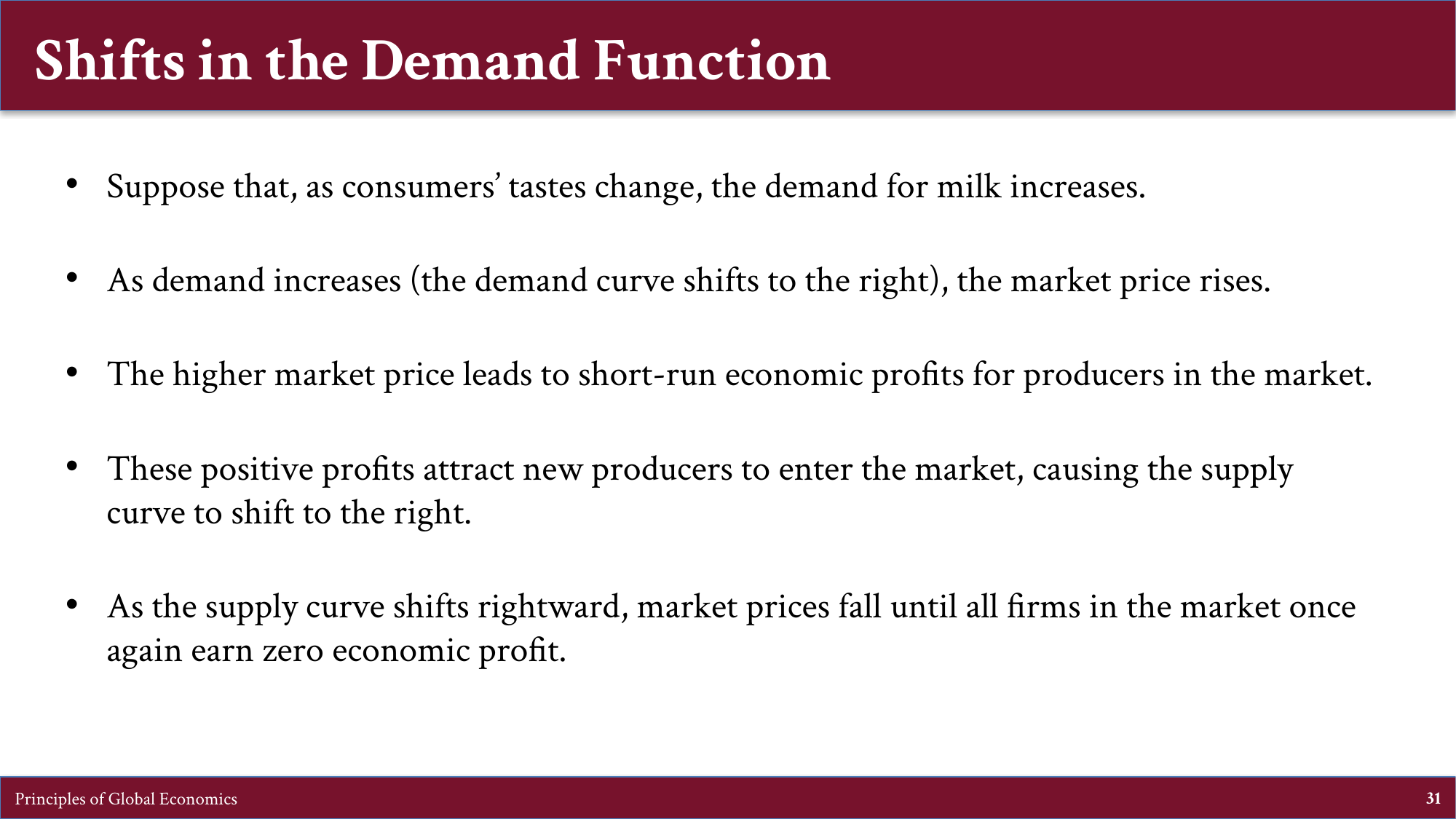

# Shifts in the Demand Function
Suppose that, as consumers’ tastes change, the demand for milk increases.

As demand increases (the demand curve shifts to the right), the market price rises.

The higher market price leads to short-run economic profits for producers in the market.

These positive profits attract new producers to enter the market, causing the supply curve to shift to the right.

As the supply curve shifts rightward, market prices fall until all firms in the market once again earn zero economic profit.

 Principles of Global Economics
31